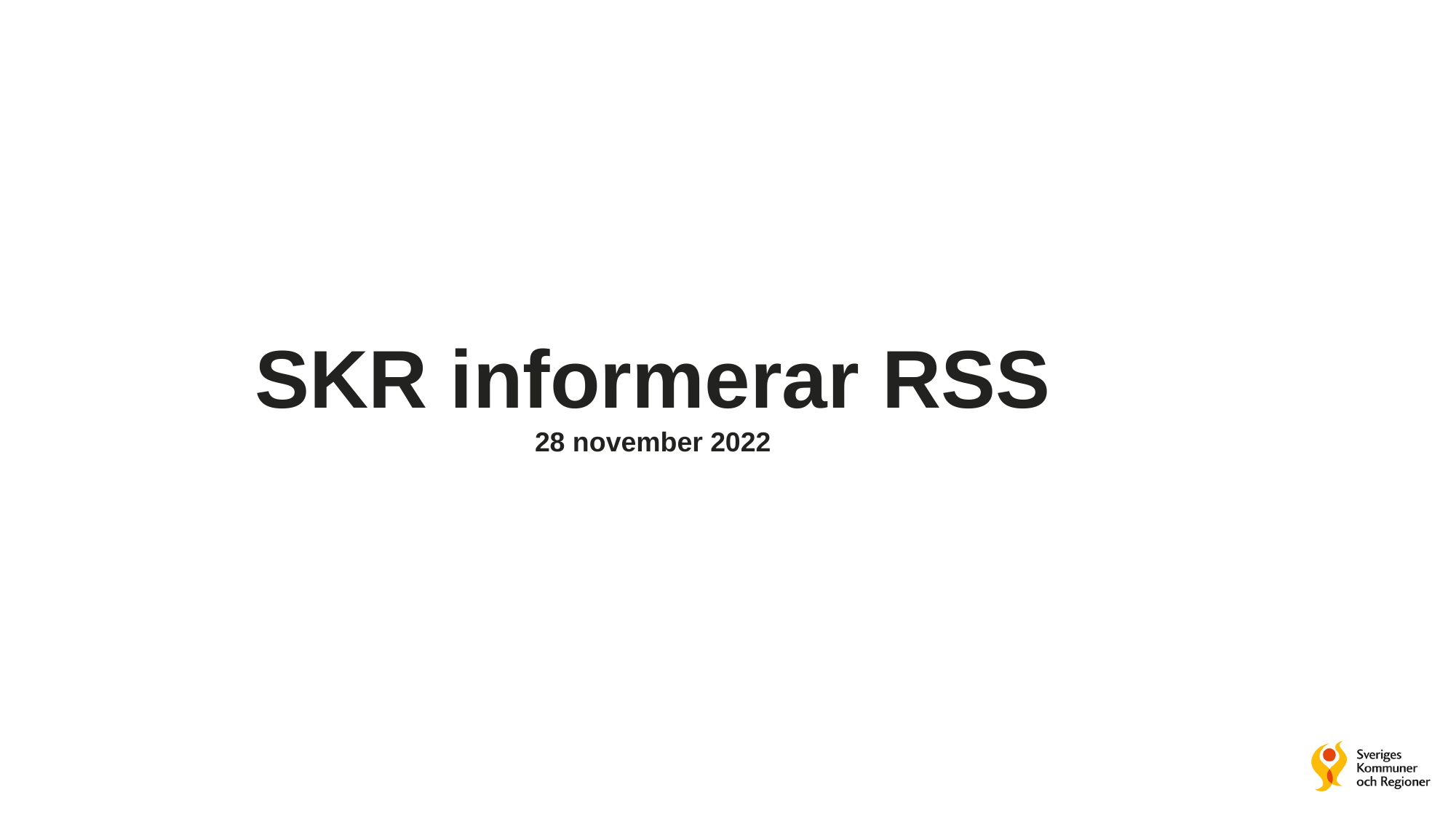

# SKR informerar RSS 28 november 2022